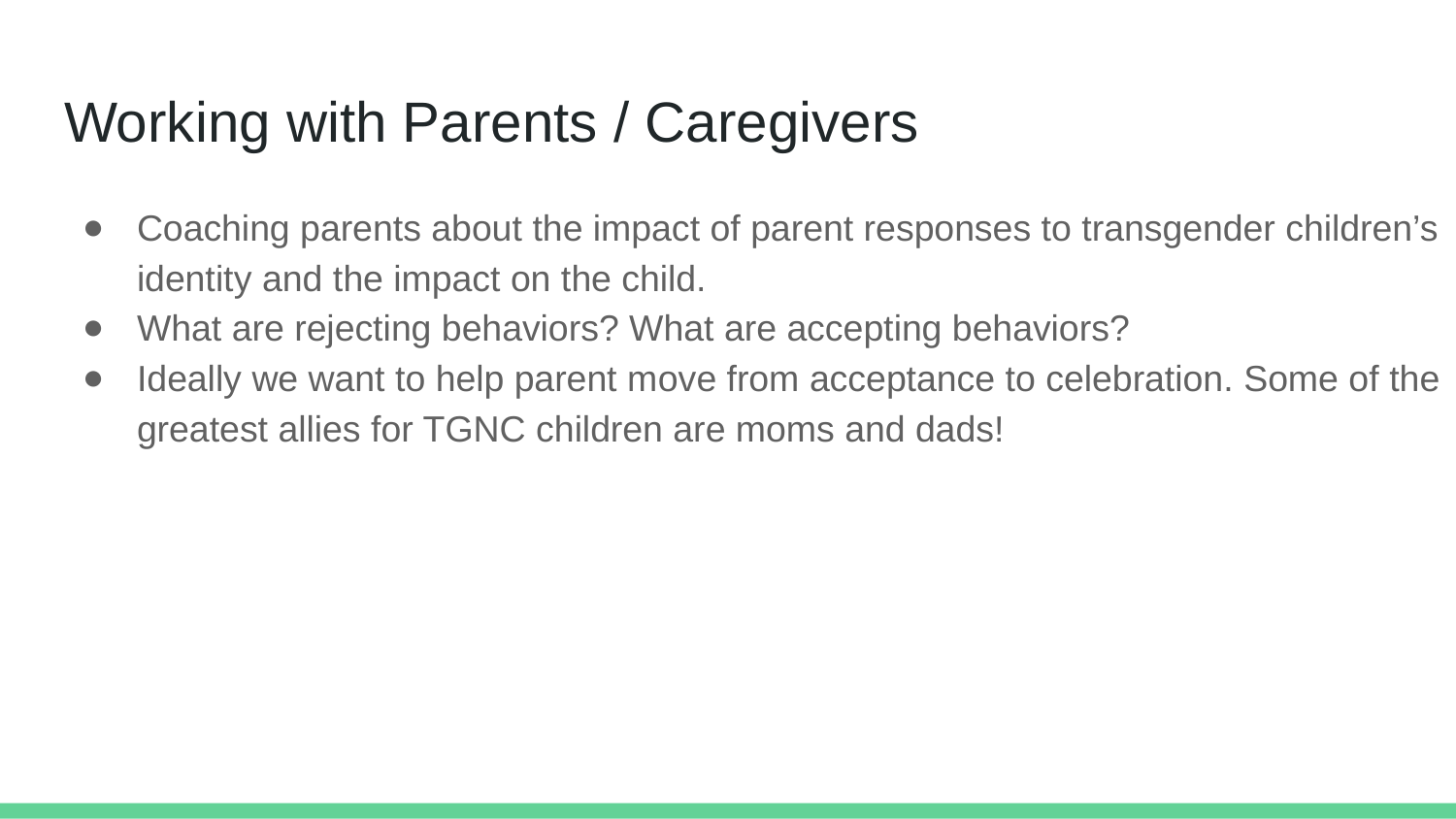

# Working with Parents / Caregivers
Coaching parents about the impact of parent responses to transgender children’s identity and the impact on the child.
What are rejecting behaviors? What are accepting behaviors?
Ideally we want to help parent move from acceptance to celebration. Some of the greatest allies for TGNC children are moms and dads!